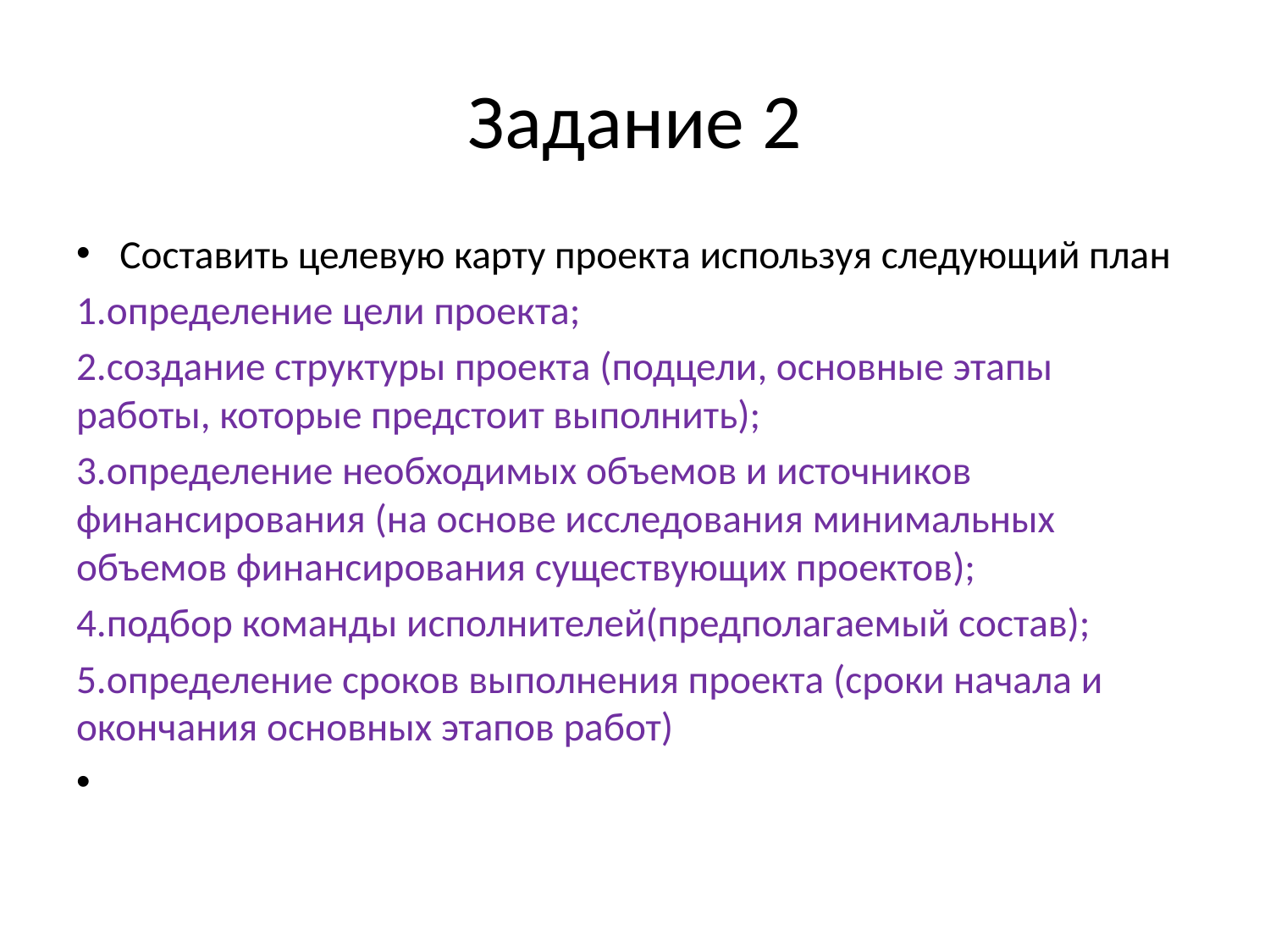

# Задание 2
Составить целевую карту проекта используя следующий план
1.определение цели проекта;
2.создание структуры проекта (подцели, основные этапы работы, которые предстоит выполнить);
3.определение необходимых объемов и источников финансирования (на основе исследования минимальных объемов финансирования существующих проектов);
4.подбор команды исполнителей(предполагаемый состав);
5.определение сроков выполнения проекта (сроки начала и окончания основных этапов работ)